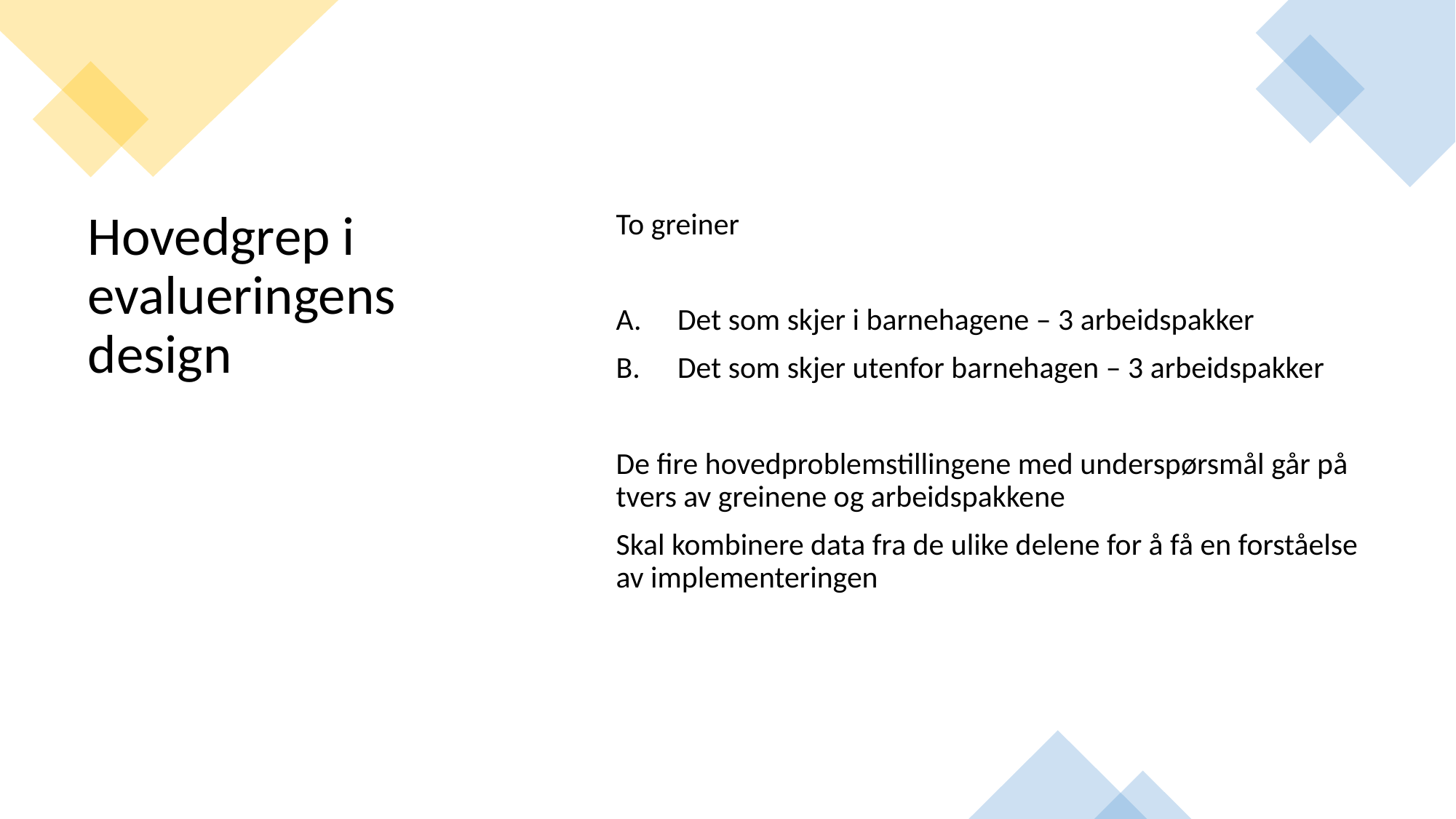

To greiner

Det som skjer i barnehagene – 3 arbeidspakker
Det som skjer utenfor barnehagen – 3 arbeidspakker

De fire hovedproblemstillingene med underspørsmål går på tvers av greinene og arbeidspakkene
Skal kombinere data fra de ulike delene for å få en forståelse av implementeringen
# Hovedgrep i evalueringens design